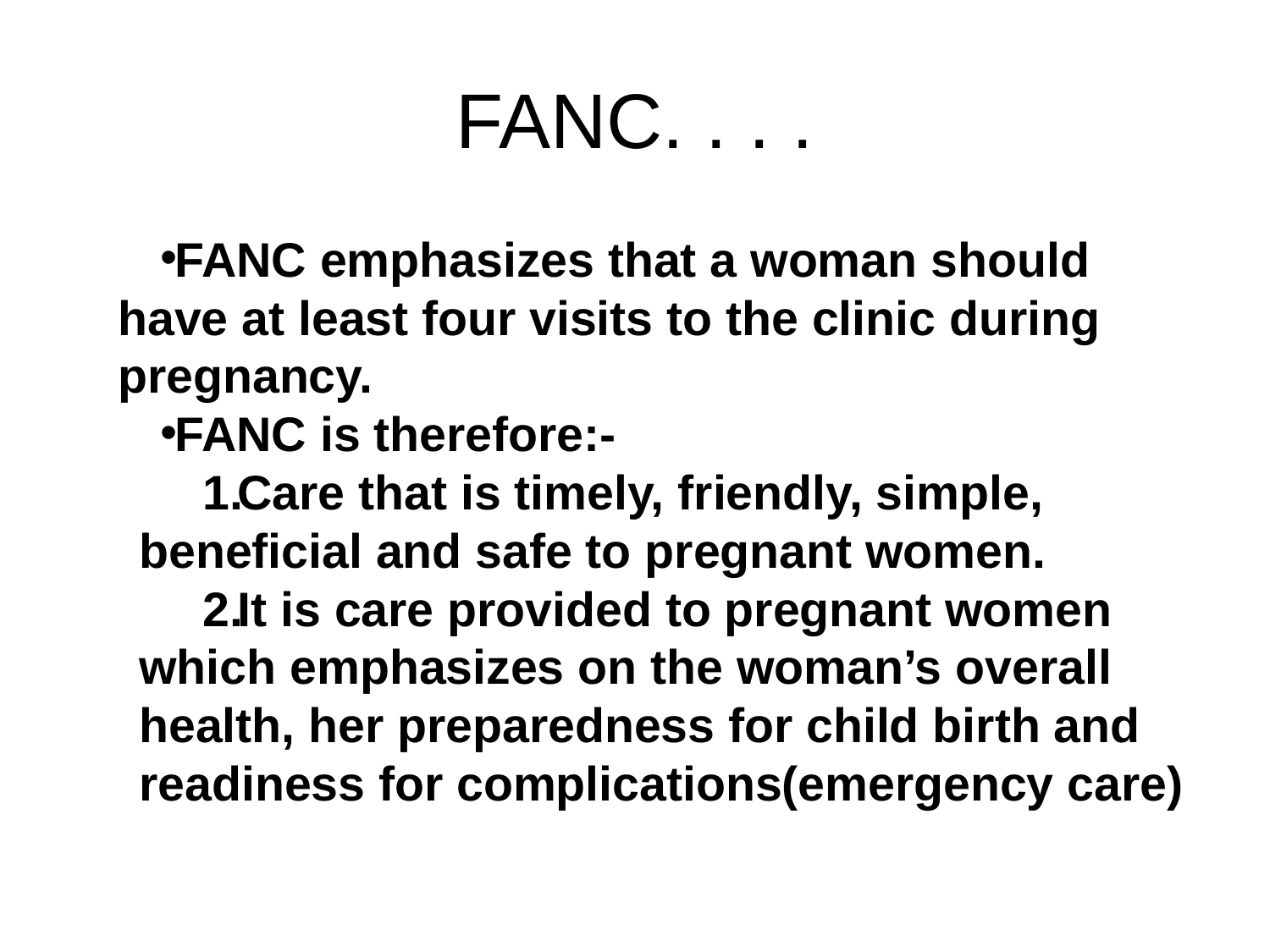

# FANC. . . .
FANC emphasizes that a woman should have at least four visits to the clinic during pregnancy.
FANC is therefore:-
Care that is timely, friendly, simple, beneficial and safe to pregnant women.
It is care provided to pregnant women which emphasizes on the woman’s overall health, her preparedness for child birth and readiness for complications(emergency care)